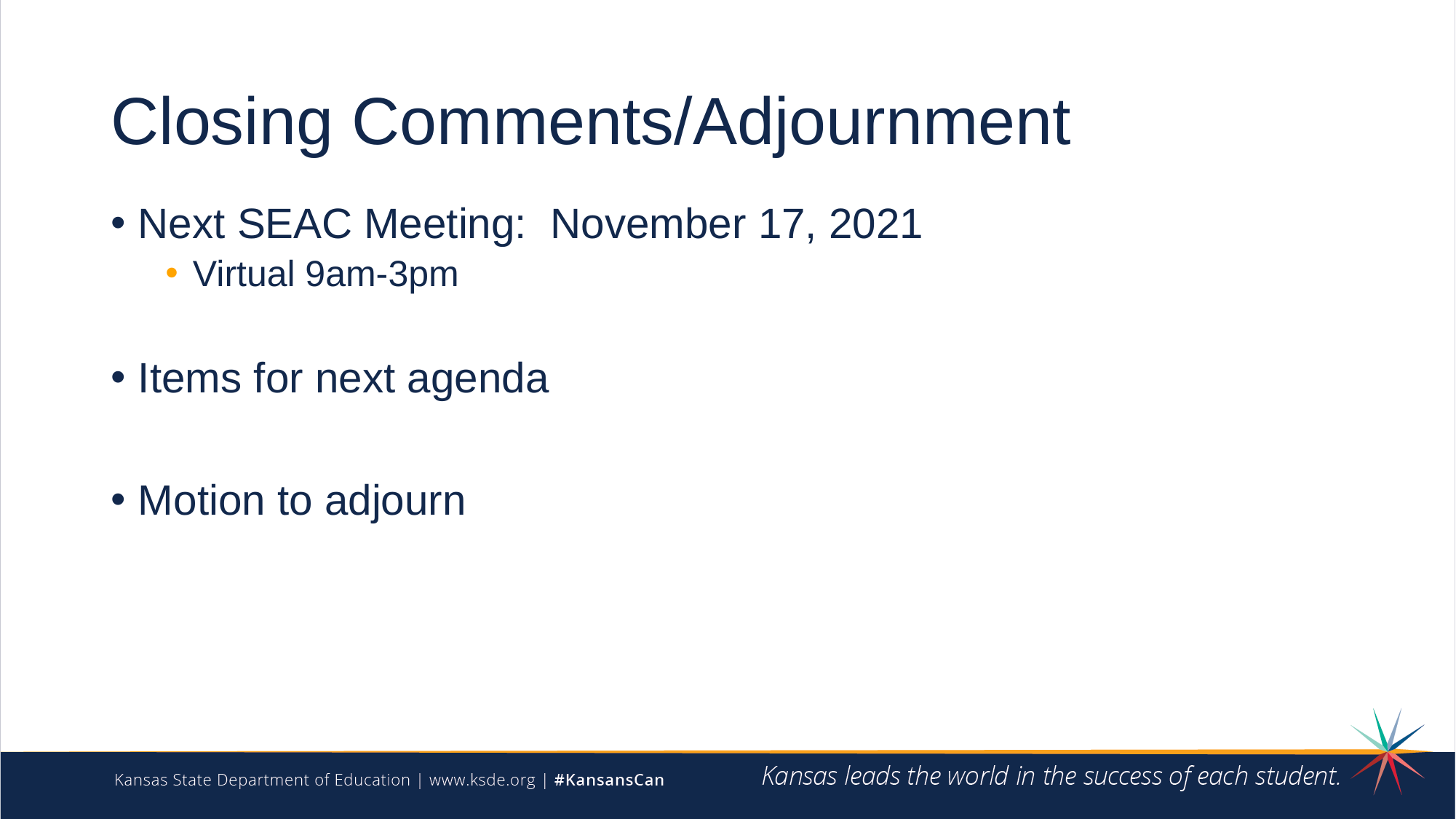

# Closing Comments/Adjournment
Next SEAC Meeting:  November 17, 2021
Virtual 9am-3pm

Items for next agenda

Motion to adjourn